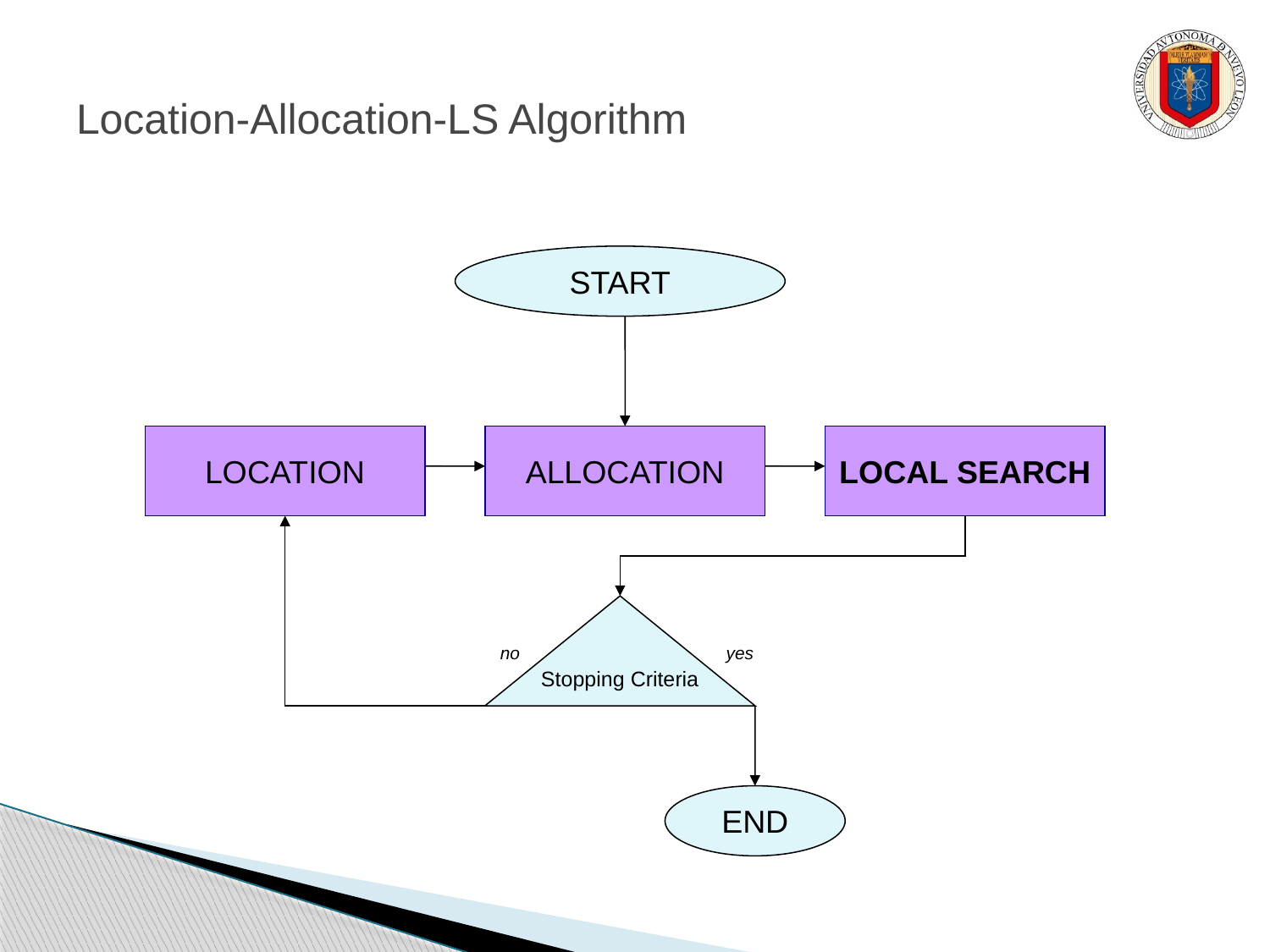

Location-Allocation-LS Algorithm
START

LOCATION
ALLOCATION
LOCAL SEARCH

Stopping Criteria
no
yes
END